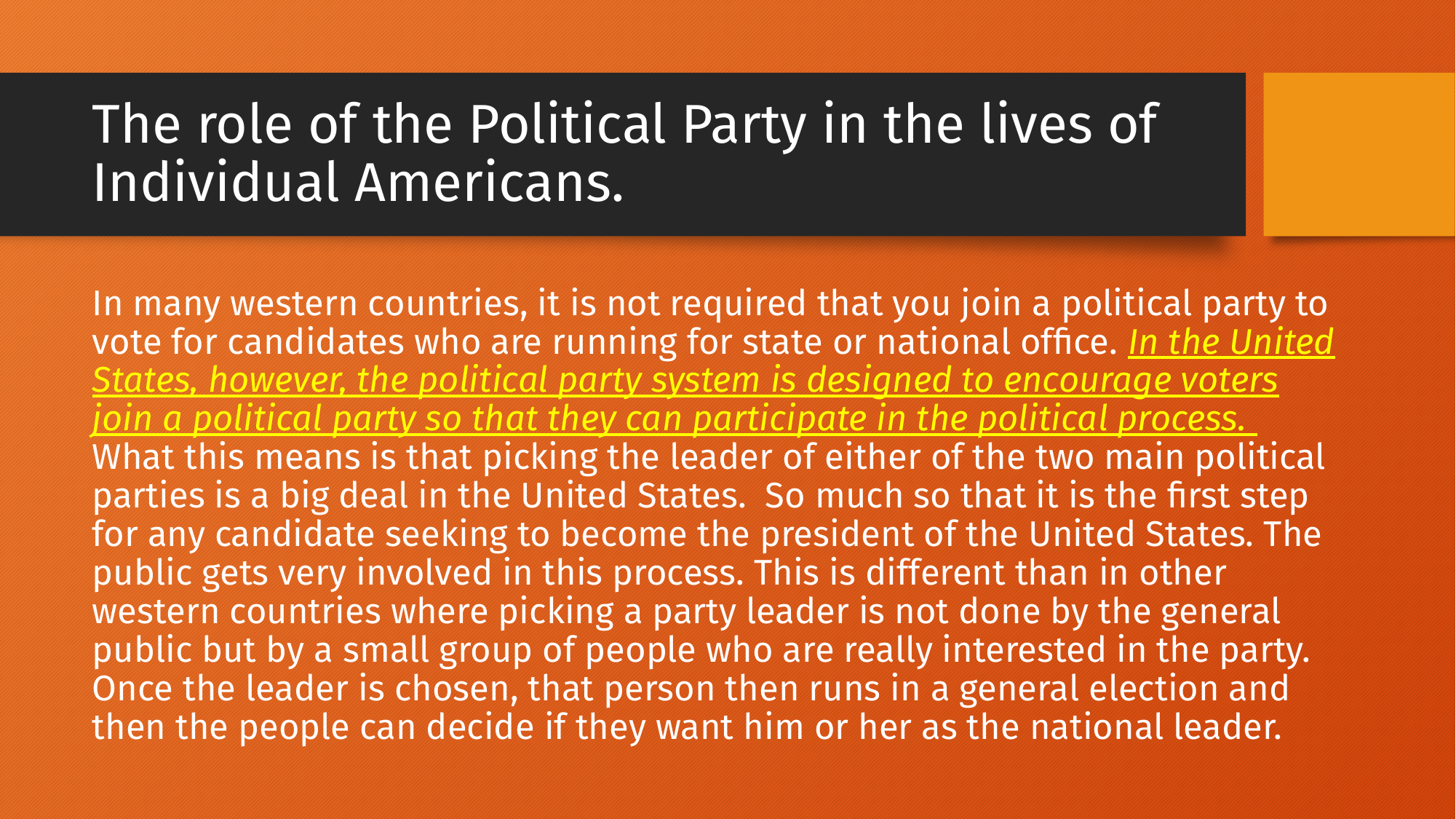

# The role of the Political Party in the lives of Individual Americans.
In many western countries, it is not required that you join a political party to vote for candidates who are running for state or national office. In the United States, however, the political party system is designed to encourage voters join a political party so that they can participate in the political process.  What this means is that picking the leader of either of the two main political parties is a big deal in the United States.  So much so that it is the first step for any candidate seeking to become the president of the United States. The public gets very involved in this process. This is different than in other western countries where picking a party leader is not done by the general public but by a small group of people who are really interested in the party.  Once the leader is chosen, that person then runs in a general election and then the people can decide if they want him or her as the national leader.